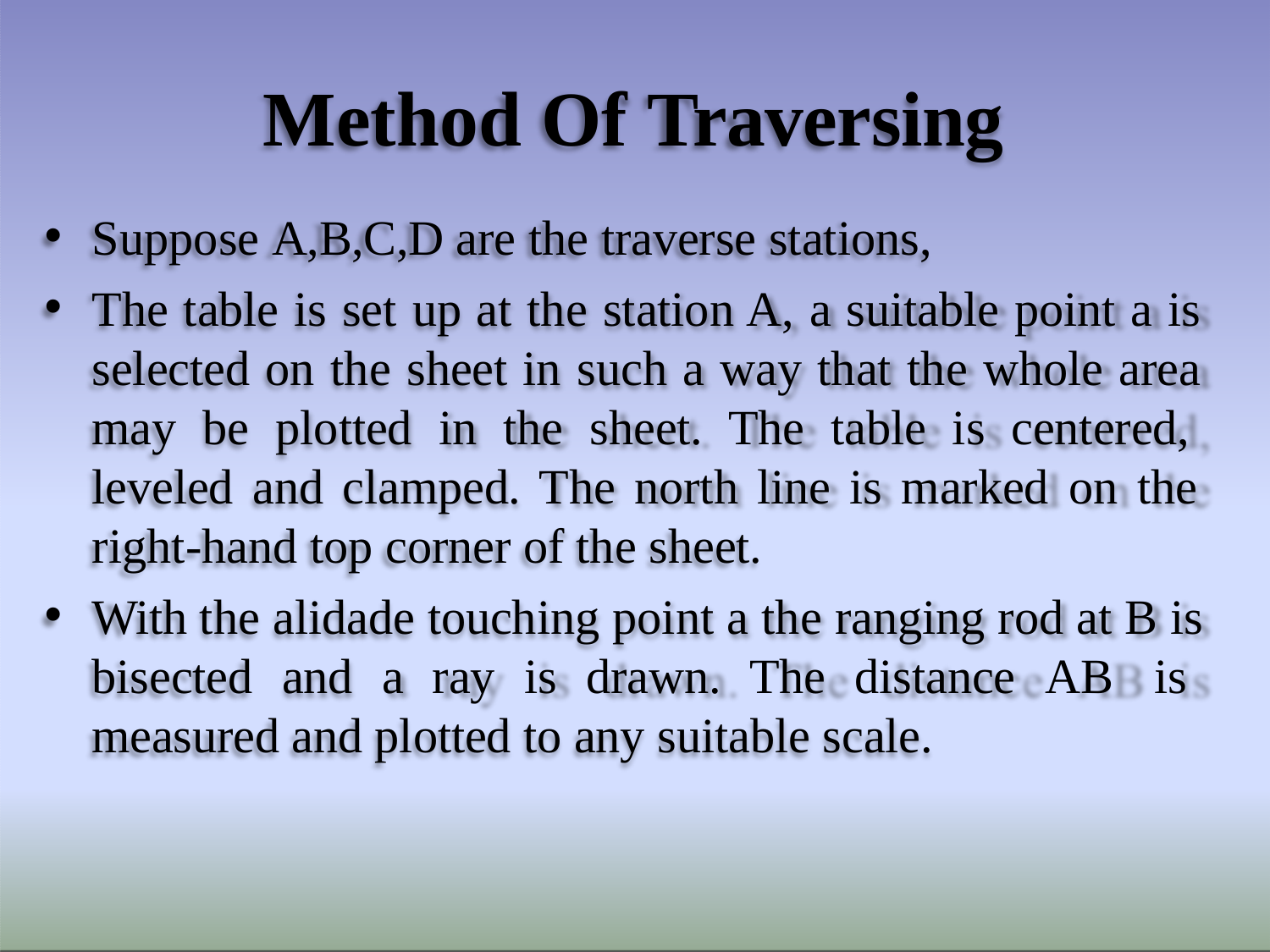

# Method Of Traversing

Suppose A,B,C,D are the traverse stations,
The table is set up at the station A, a suitable point a is  selected on the sheet in such a way that the whole area  may be plotted in the sheet. The table is centered,  leveled and clamped. The north line is marked on the  right-hand top corner of the sheet.
With the alidade touching point a the ranging rod at B is  bisected and a ray is drawn. The distance AB is  measured and plotted to any suitable scale.